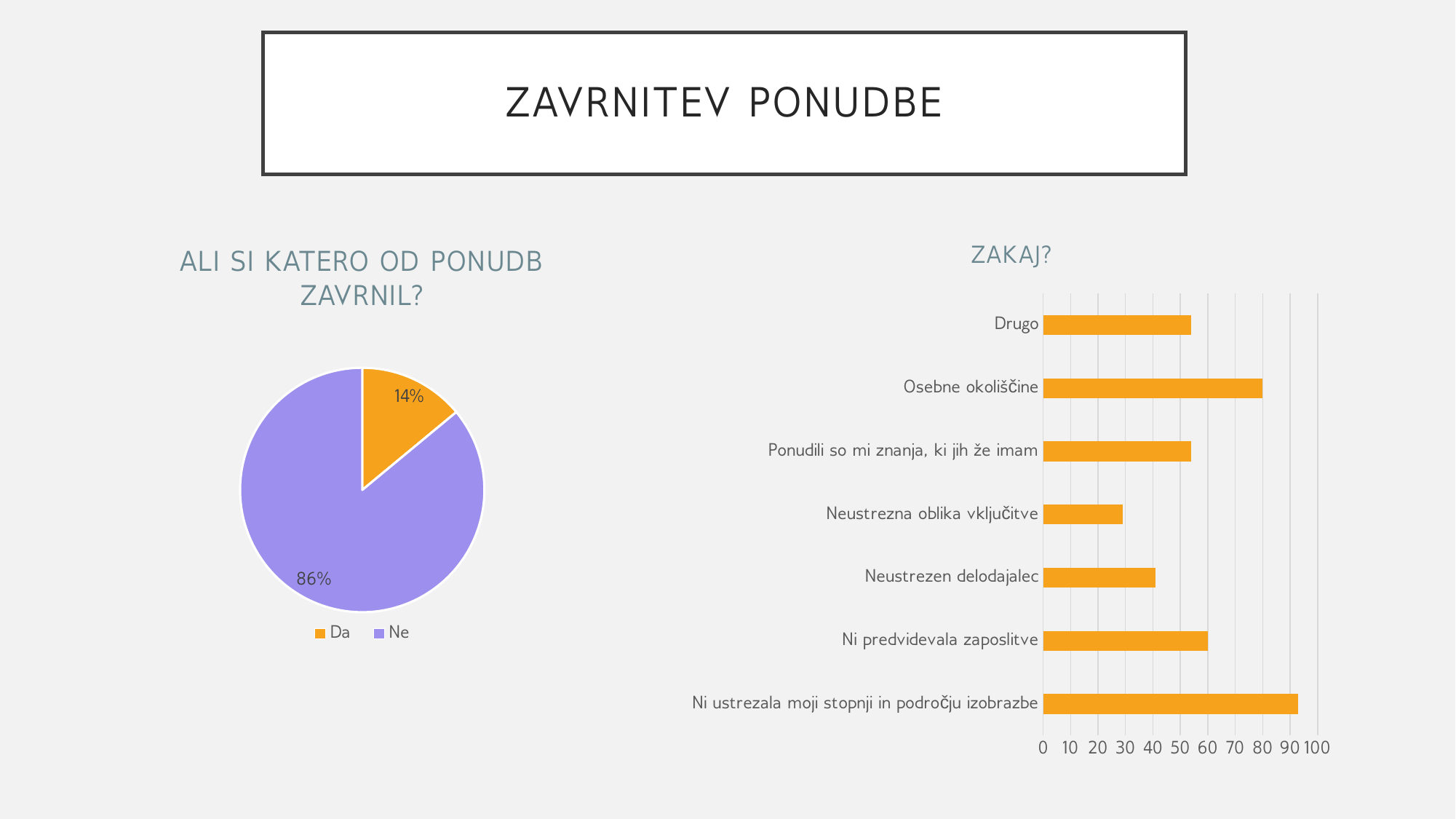

# ZAVRNITEV PONUDBE
Ali si katero od ponudb zavrnil?
Zakaj?

### Chart

| Category | Nizi 1 |
|---|---|
| Ni ustrezala moji stopnji in področju izobrazbe | 93.0 |
| Ni predvidevala zaposlitve | 60.0 |
| Neustrezen delodajalec | 41.0 |
| Neustrezna oblika vključitve | 29.0 |
| Ponudili so mi znanja, ki jih že imam | 54.0 |
| Osebne okoliščine | 80.0 |
| Drugo | 54.0 |

### Chart

| Category | Prodaja |
|---|---|
| Da | 0.14 |
| Ne | 0.86 |